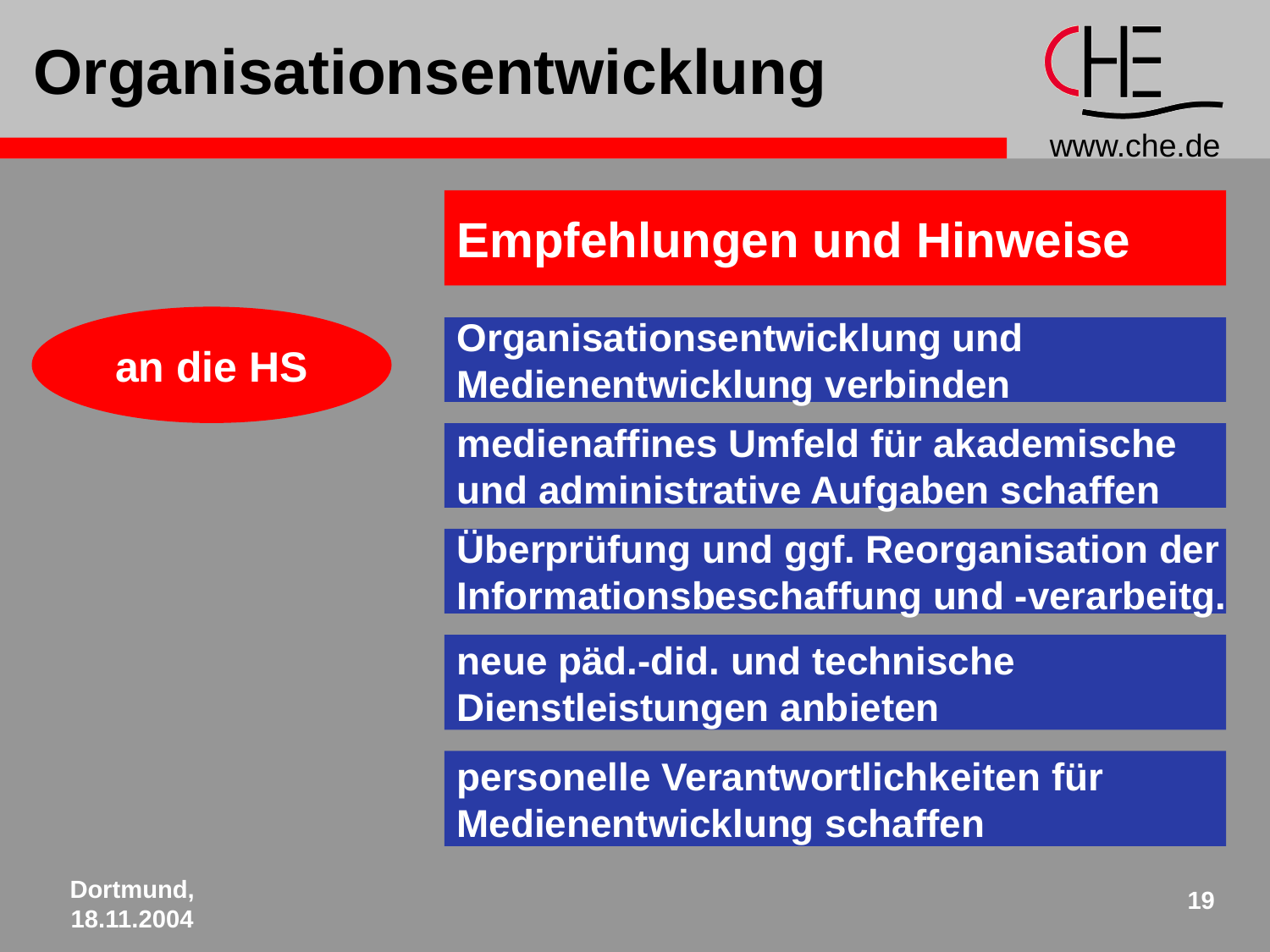

Organisationsentwicklung
Empfehlungen und Hinweise
an die HS
Organisationsentwicklung und
Medienentwicklung verbinden
medienaffines Umfeld für akademische
und administrative Aufgaben schaffen
Überprüfung und ggf. Reorganisation der
Informationsbeschaffung und -verarbeitg.
neue päd.-did. und technische
Dienstleistungen anbieten
personelle Verantwortlichkeiten für
Medienentwicklung schaffen
Dortmund, 18.11.2004
19